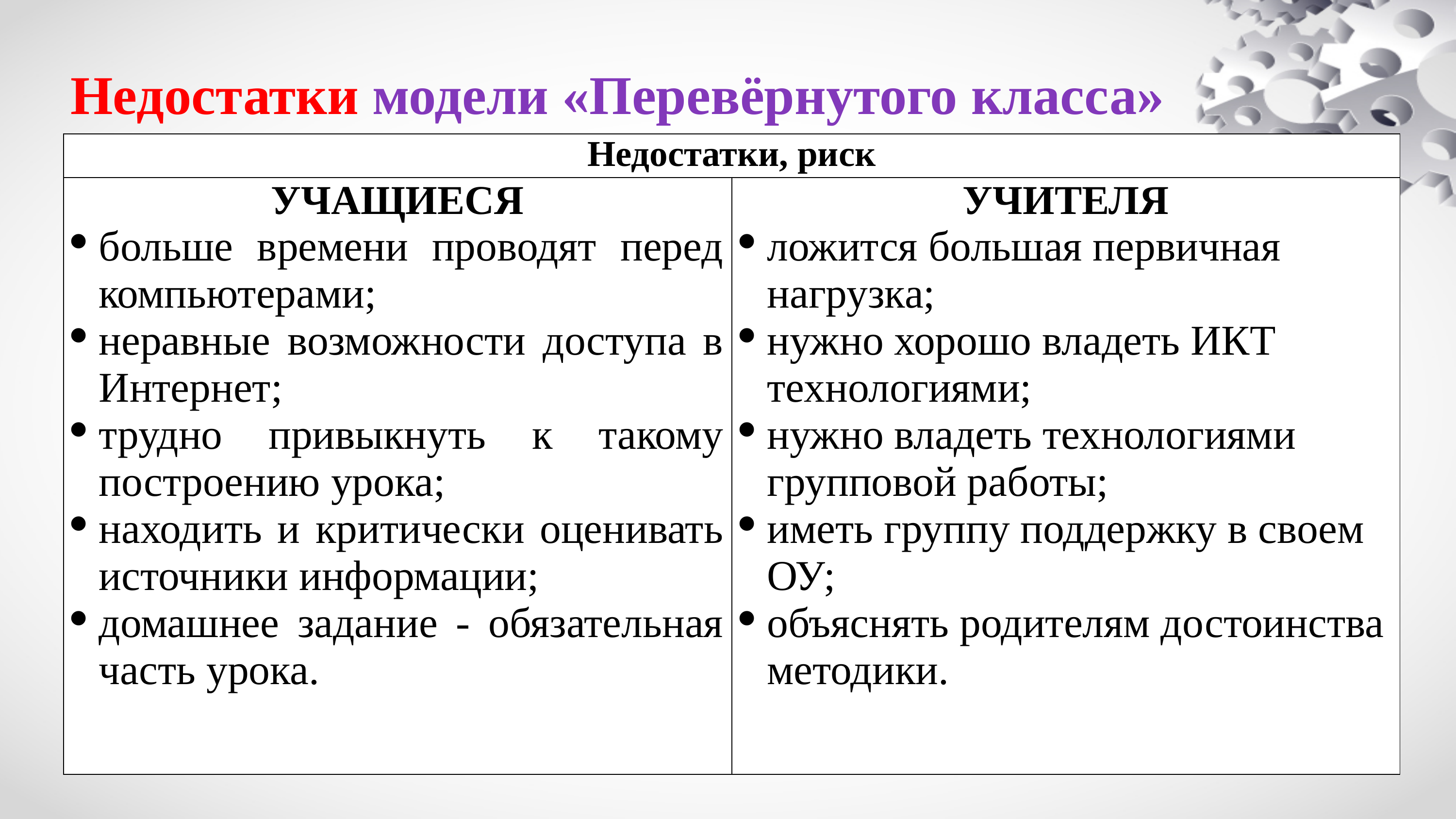

# Недостатки модели «Перевёрнутого класса»
| Недостатки, риск |  |
| --- | --- |
| УЧАЩИЕСЯ больше времени проводят перед компьютерами; неравные возможности доступа в Интернет; трудно привыкнуть к такому построению урока; находить и критически оценивать источники информации; домашнее задание - обязательная часть урока. | УЧИТЕЛЯ ложится большая первичная нагрузка; нужно хорошо владеть ИКТ технологиями; нужно владеть технологиями групповой работы; иметь группу поддержку в своем ОУ; объяснять родителям достоинства методики. |